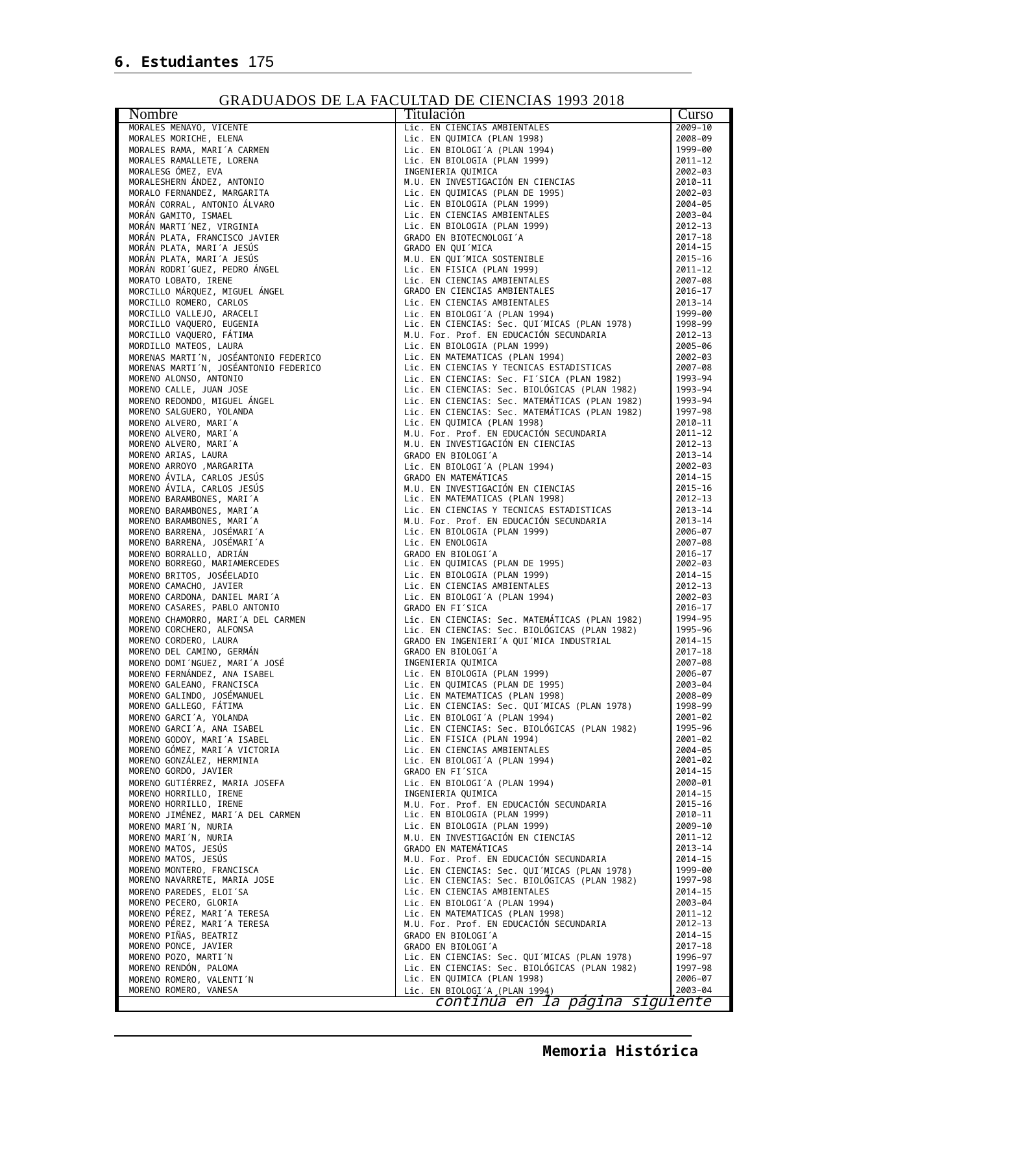

6. Estudiantes 175
GRADUADOS DE LA FACULTAD DE CIENCIAS 1993 2018
| Nombre | Titulación | Curso |
| --- | --- | --- |
| MORALES MENAYO, VICENTE | Lic. EN CIENCIAS AMBIENTALES | 2009–10 |
| MORALES MORICHE, ELENA | Lic. EN QUIMICA (PLAN 1998) | 2008–09 |
| MORALES RAMA, MARI´A CARMEN | Lic. EN BIOLOGI´A (PLAN 1994) | 1999–00 |
| MORALES RAMALLETE, LORENA | Lic. EN BIOLOGIA (PLAN 1999) | 2011–12 |
| MORALESG ÓMEZ, EVA | INGENIERIA QUIMICA | 2002–03 |
| MORALESHERN ÁNDEZ, ANTONIO | M.U. EN INVESTIGACIÓN EN CIENCIAS | 2010–11 |
| MORALO FERNANDEZ, MARGARITA | Lic. EN QUIMICAS (PLAN DE 1995) | 2002–03 |
| MORÁN CORRAL, ANTONIO ÁLVARO | Lic. EN BIOLOGIA (PLAN 1999) | 2004–05 |
| MORÁN GAMITO, ISMAEL | Lic. EN CIENCIAS AMBIENTALES | 2003–04 |
| MORÁN MARTI´NEZ, VIRGINIA | Lic. EN BIOLOGIA (PLAN 1999) | 2012–13 |
| MORÁN PLATA, FRANCISCO JAVIER | GRADO EN BIOTECNOLOGI´A | 2017–18 |
| MORÁN PLATA, MARI´A JESÚS | GRADO EN QUI´MICA | 2014–15 |
| MORÁN PLATA, MARI´A JESÚS | M.U. EN QUI´MICA SOSTENIBLE | 2015–16 |
| MORÁN RODRI´GUEZ, PEDRO ÁNGEL | Lic. EN FISICA (PLAN 1999) | 2011–12 |
| MORATO LOBATO, IRENE | Lic. EN CIENCIAS AMBIENTALES | 2007–08 |
| MORCILLO MÁRQUEZ, MIGUEL ÁNGEL | GRADO EN CIENCIAS AMBIENTALES | 2016–17 |
| MORCILLO ROMERO, CARLOS | Lic. EN CIENCIAS AMBIENTALES | 2013–14 |
| MORCILLO VALLEJO, ARACELI | Lic. EN BIOLOGI´A (PLAN 1994) | 1999–00 |
| MORCILLO VAQUERO, EUGENIA | Lic. EN CIENCIAS: Sec. QUI´MICAS (PLAN 1978) | 1998–99 |
| MORCILLO VAQUERO, FÁTIMA | M.U. For. Prof. EN EDUCACIÓN SECUNDARIA | 2012–13 |
| MORDILLO MATEOS, LAURA | Lic. EN BIOLOGIA (PLAN 1999) | 2005–06 |
| MORENAS MARTI´N, JOSÉANTONIO FEDERICO | Lic. EN MATEMATICAS (PLAN 1994) | 2002–03 |
| MORENAS MARTI´N, JOSÉANTONIO FEDERICO | Lic. EN CIENCIAS Y TECNICAS ESTADISTICAS | 2007–08 |
| MORENO ALONSO, ANTONIO | Lic. EN CIENCIAS: Sec. FI´SICA (PLAN 1982) | 1993–94 |
| MORENO CALLE, JUAN JOSE | Lic. EN CIENCIAS: Sec. BIOLÓGICAS (PLAN 1982) | 1993–94 |
| MORENO REDONDO, MIGUEL ÁNGEL | Lic. EN CIENCIAS: Sec. MATEMÁTICAS (PLAN 1982) | 1993–94 |
| MORENO SALGUERO, YOLANDA | Lic. EN CIENCIAS: Sec. MATEMÁTICAS (PLAN 1982) | 1997–98 |
| MORENO ALVERO, MARI´A | Lic. EN QUIMICA (PLAN 1998) | 2010–11 |
| MORENO ALVERO, MARI´A | M.U. For. Prof. EN EDUCACIÓN SECUNDARIA | 2011–12 |
| MORENO ALVERO, MARI´A | M.U. EN INVESTIGACIÓN EN CIENCIAS | 2012–13 |
| MORENO ARIAS, LAURA | GRADO EN BIOLOGI´A | 2013–14 |
| MORENO ARROYO ,MARGARITA | Lic. EN BIOLOGI´A (PLAN 1994) | 2002–03 |
| MORENO ÁVILA, CARLOS JESÚS | GRADO EN MATEMÁTICAS | 2014–15 |
| MORENO ÁVILA, CARLOS JESÚS | M.U. EN INVESTIGACIÓN EN CIENCIAS | 2015–16 |
| MORENO BARAMBONES, MARI´A | Lic. EN MATEMATICAS (PLAN 1998) | 2012–13 |
| MORENO BARAMBONES, MARI´A | Lic. EN CIENCIAS Y TECNICAS ESTADISTICAS | 2013–14 |
| MORENO BARAMBONES, MARI´A | M.U. For. Prof. EN EDUCACIÓN SECUNDARIA | 2013–14 |
| MORENO BARRENA, JOSÉMARI´A | Lic. EN BIOLOGIA (PLAN 1999) | 2006–07 |
| MORENO BARRENA, JOSÉMARI´A | Lic. EN ENOLOGIA | 2007–08 |
| MORENO BORRALLO, ADRIÁN | GRADO EN BIOLOGI´A | 2016–17 |
| MORENO BORREGO, MARIAMERCEDES | Lic. EN QUIMICAS (PLAN DE 1995) | 2002–03 |
| MORENO BRITOS, JOSÉELADIO | Lic. EN BIOLOGIA (PLAN 1999) | 2014–15 |
| MORENO CAMACHO, JAVIER | Lic. EN CIENCIAS AMBIENTALES | 2012–13 |
| MORENO CARDONA, DANIEL MARI´A | Lic. EN BIOLOGI´A (PLAN 1994) | 2002–03 |
| MORENO CASARES, PABLO ANTONIO | GRADO EN FI´SICA | 2016–17 |
| MORENO CHAMORRO, MARI´A DEL CARMEN | Lic. EN CIENCIAS: Sec. MATEMÁTICAS (PLAN 1982) | 1994–95 |
| MORENO CORCHERO, ALFONSA | Lic. EN CIENCIAS: Sec. BIOLÓGICAS (PLAN 1982) | 1995–96 |
| MORENO CORDERO, LAURA | GRADO EN INGENIERI´A QUI´MICA INDUSTRIAL | 2014–15 |
| MORENO DEL CAMINO, GERMÁN | GRADO EN BIOLOGI´A | 2017–18 |
| MORENO DOMI´NGUEZ, MARI´A JOSÉ | INGENIERIA QUIMICA | 2007–08 |
| MORENO FERNÁNDEZ, ANA ISABEL | Lic. EN BIOLOGIA (PLAN 1999) | 2006–07 |
| MORENO GALEANO, FRANCISCA | Lic. EN QUIMICAS (PLAN DE 1995) | 2003–04 |
| MORENO GALINDO, JOSÉMANUEL | Lic. EN MATEMATICAS (PLAN 1998) | 2008–09 |
| MORENO GALLEGO, FÁTIMA | Lic. EN CIENCIAS: Sec. QUI´MICAS (PLAN 1978) | 1998–99 |
| MORENO GARCI´A, YOLANDA | Lic. EN BIOLOGI´A (PLAN 1994) | 2001–02 |
| MORENO GARCI´A, ANA ISABEL | Lic. EN CIENCIAS: Sec. BIOLÓGICAS (PLAN 1982) | 1995–96 |
| MORENO GODOY, MARI´A ISABEL | Lic. EN FISICA (PLAN 1994) | 2001–02 |
| MORENO GÓMEZ, MARI´A VICTORIA | Lic. EN CIENCIAS AMBIENTALES | 2004–05 |
| MORENO GONZÁLEZ, HERMINIA | Lic. EN BIOLOGI´A (PLAN 1994) | 2001–02 |
| MORENO GORDO, JAVIER | GRADO EN FI´SICA | 2014–15 |
| MORENO GUTIÉRREZ, MARIA JOSEFA | Lic. EN BIOLOGI´A (PLAN 1994) | 2000–01 |
| MORENO HORRILLO, IRENE | INGENIERIA QUIMICA | 2014–15 |
| MORENO HORRILLO, IRENE | M.U. For. Prof. EN EDUCACIÓN SECUNDARIA | 2015–16 |
| MORENO JIMÉNEZ, MARI´A DEL CARMEN | Lic. EN BIOLOGIA (PLAN 1999) | 2010–11 |
| MORENO MARI´N, NURIA | Lic. EN BIOLOGIA (PLAN 1999) | 2009–10 |
| MORENO MARI´N, NURIA | M.U. EN INVESTIGACIÓN EN CIENCIAS | 2011–12 |
| MORENO MATOS, JESÚS | GRADO EN MATEMÁTICAS | 2013–14 |
| MORENO MATOS, JESÚS | M.U. For. Prof. EN EDUCACIÓN SECUNDARIA | 2014–15 |
| MORENO MONTERO, FRANCISCA | Lic. EN CIENCIAS: Sec. QUI´MICAS (PLAN 1978) | 1999–00 |
| MORENO NAVARRETE, MARIA JOSE | Lic. EN CIENCIAS: Sec. BIOLÓGICAS (PLAN 1982) | 1997–98 |
| MORENO PAREDES, ELOI´SA | Lic. EN CIENCIAS AMBIENTALES | 2014–15 |
| MORENO PECERO, GLORIA | Lic. EN BIOLOGI´A (PLAN 1994) | 2003–04 |
| MORENO PÉREZ, MARI´A TERESA | Lic. EN MATEMATICAS (PLAN 1998) | 2011–12 |
| MORENO PÉREZ, MARI´A TERESA | M.U. For. Prof. EN EDUCACIÓN SECUNDARIA | 2012–13 |
| MORENO PIÑAS, BEATRIZ | GRADO EN BIOLOGI´A | 2014–15 |
| MORENO PONCE, JAVIER | GRADO EN BIOLOGI´A | 2017–18 |
| MORENO POZO, MARTI´N | Lic. EN CIENCIAS: Sec. QUI´MICAS (PLAN 1978) | 1996–97 |
| MORENO RENDÓN, PALOMA | Lic. EN CIENCIAS: Sec. BIOLÓGICAS (PLAN 1982) | 1997–98 |
| MORENO ROMERO, VALENTI´N | Lic. EN QUIMICA (PLAN 1998) | 2006–07 |
| MORENO ROMERO, VANESA | Lic. EN BIOLOGI´A (PLAN 1994) | 2003–04 |
| continúa en la página siguiente |  |  |
Memoria Histórica